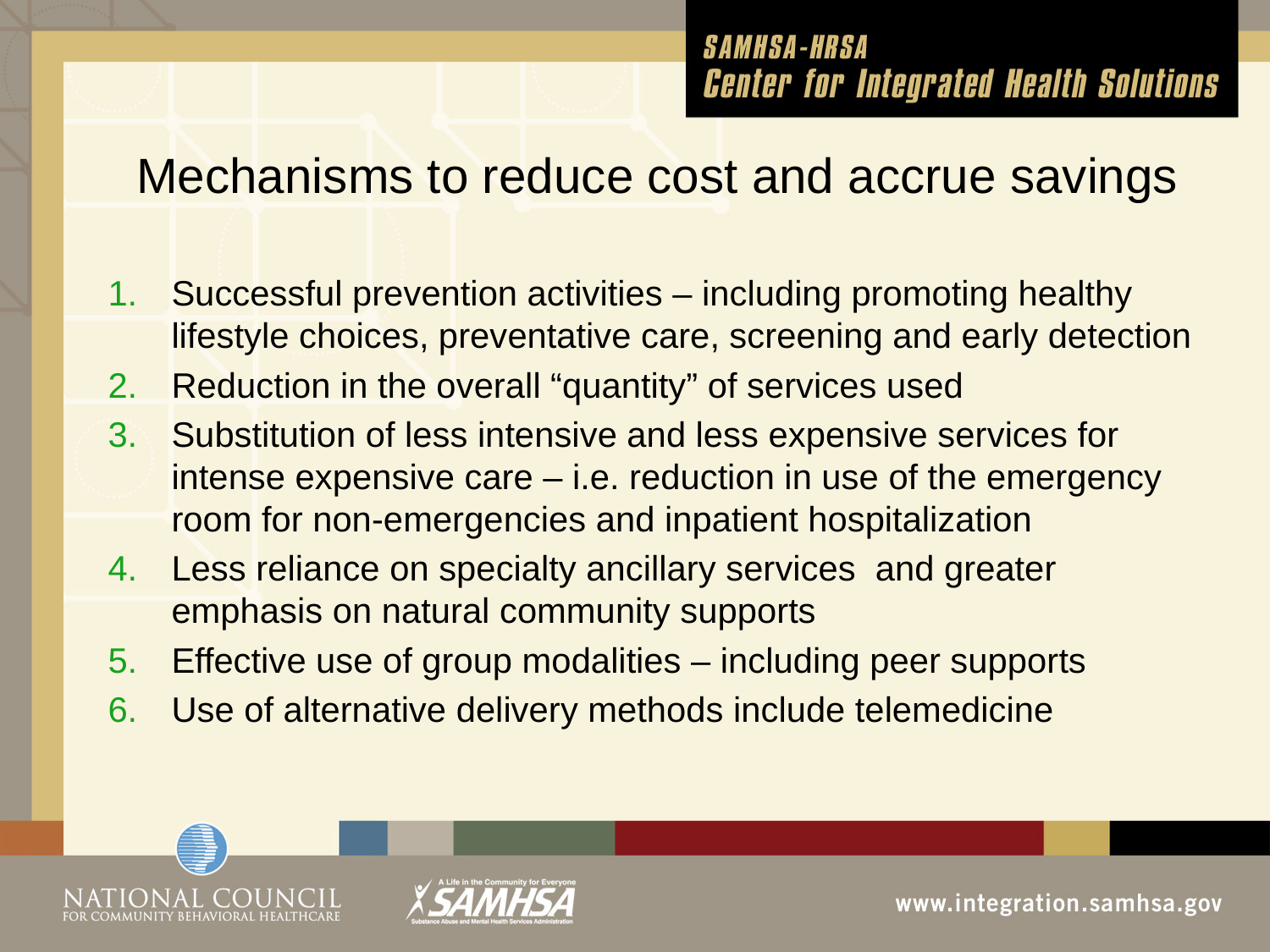

# Mechanisms to reduce cost and accrue savings
Successful prevention activities – including promoting healthy lifestyle choices, preventative care, screening and early detection
Reduction in the overall “quantity” of services used
Substitution of less intensive and less expensive services for intense expensive care – i.e. reduction in use of the emergency room for non-emergencies and inpatient hospitalization
Less reliance on specialty ancillary services  and greater emphasis on natural community supports
Effective use of group modalities – including peer supports
Use of alternative delivery methods include telemedicine